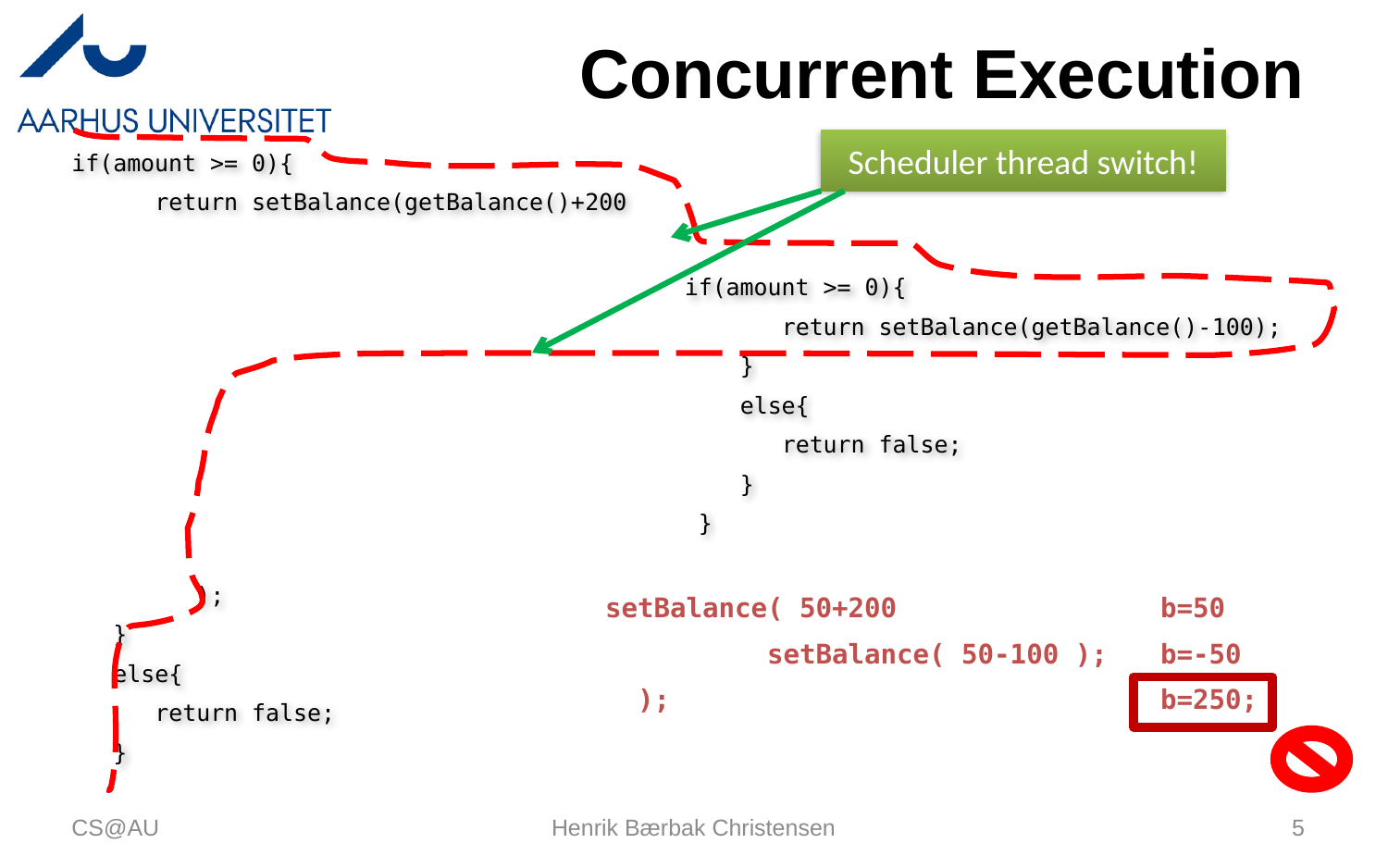

# Concurrent Execution

Scheduler thread switch!
if(amount >= 0){
      return setBalance(getBalance()+200

         );
   }
   else{
      return false;
   }

if(amount >= 0){
       return setBalance(getBalance()-100);
    }
    else{
       return false;
    }
 }
setBalance( 50+200		b=50
          setBalance( 50-100 );	b=-50
  );				b=250;

CS@AU
Henrik Bærbak Christensen
5